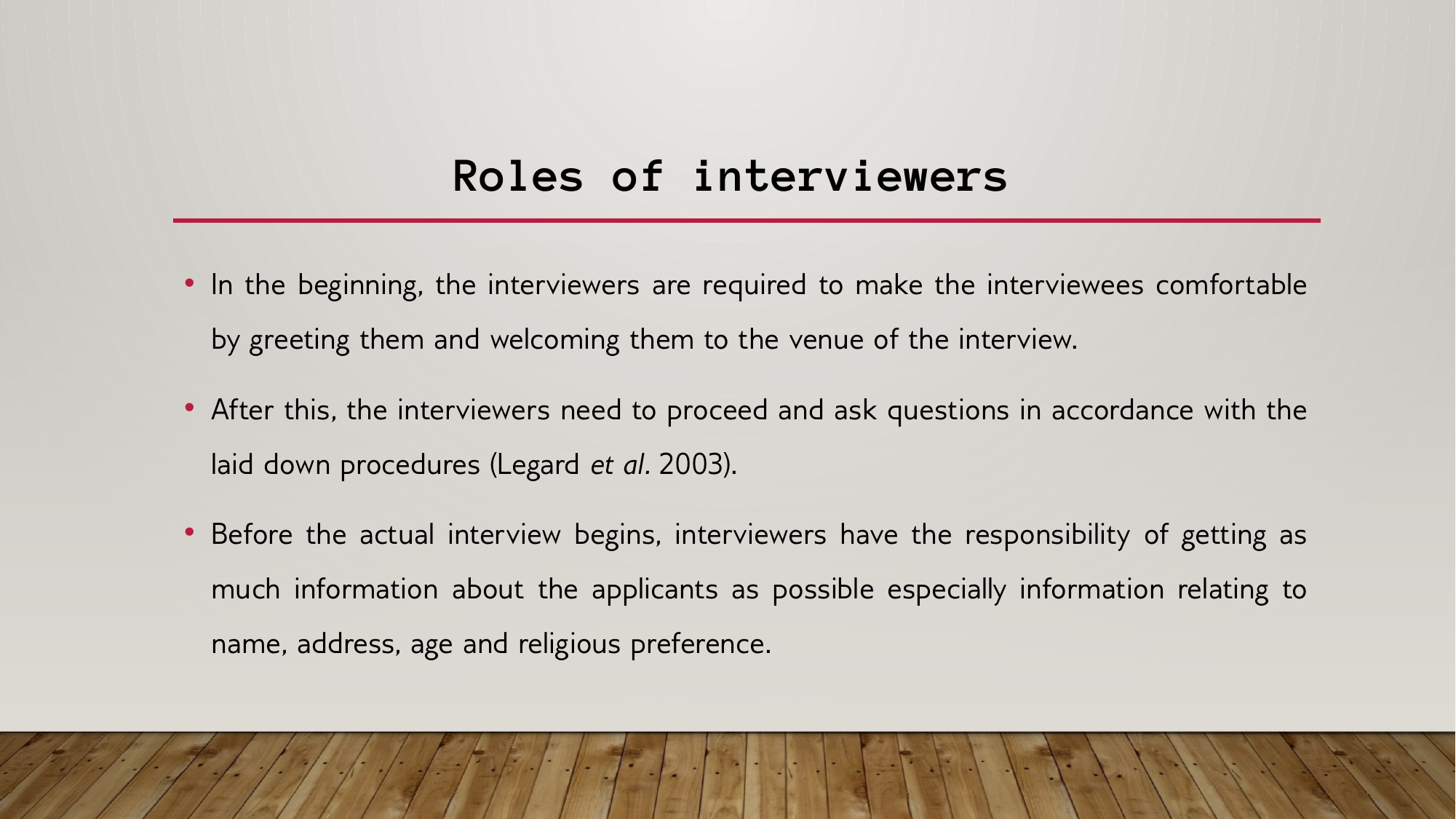

# Roles of interviewers
In the beginning, the interviewers are required to make the interviewees comfortable by greeting them and welcoming them to the venue of the interview.
After this, the interviewers need to proceed and ask questions in accordance with the laid down procedures (Legard et al. 2003).
Before the actual interview begins, interviewers have the responsibility of getting as much information about the applicants as possible especially information relating to name, address, age and religious preference.